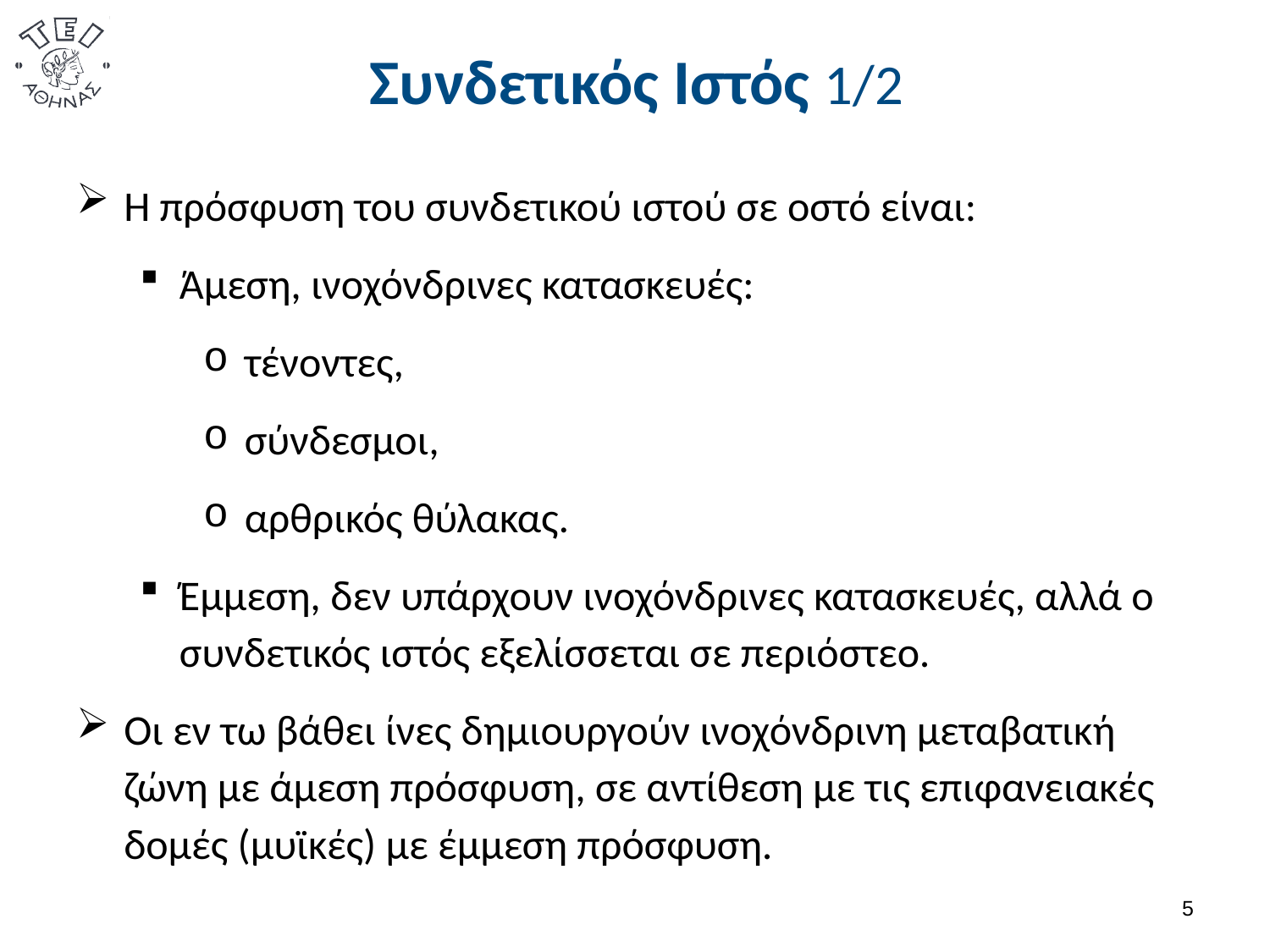

# Συνδετικός Ιστός 1/2
Η πρόσφυση του συνδετικού ιστού σε οστό είναι:
Άμεση, ινοχόνδρινες κατασκευές:
 τένοντες,
 σύνδεσμοι,
 αρθρικός θύλακας.
Έμμεση, δεν υπάρχουν ινοχόνδρινες κατασκευές, αλλά ο συνδετικός ιστός εξελίσσεται σε περιόστεο.
Οι εν τω βάθει ίνες δημιουργούν ινοχόνδρινη μεταβατική ζώνη με άμεση πρόσφυση, σε αντίθεση με τις επιφανειακές δομές (μυϊκές) με έμμεση πρόσφυση.

5